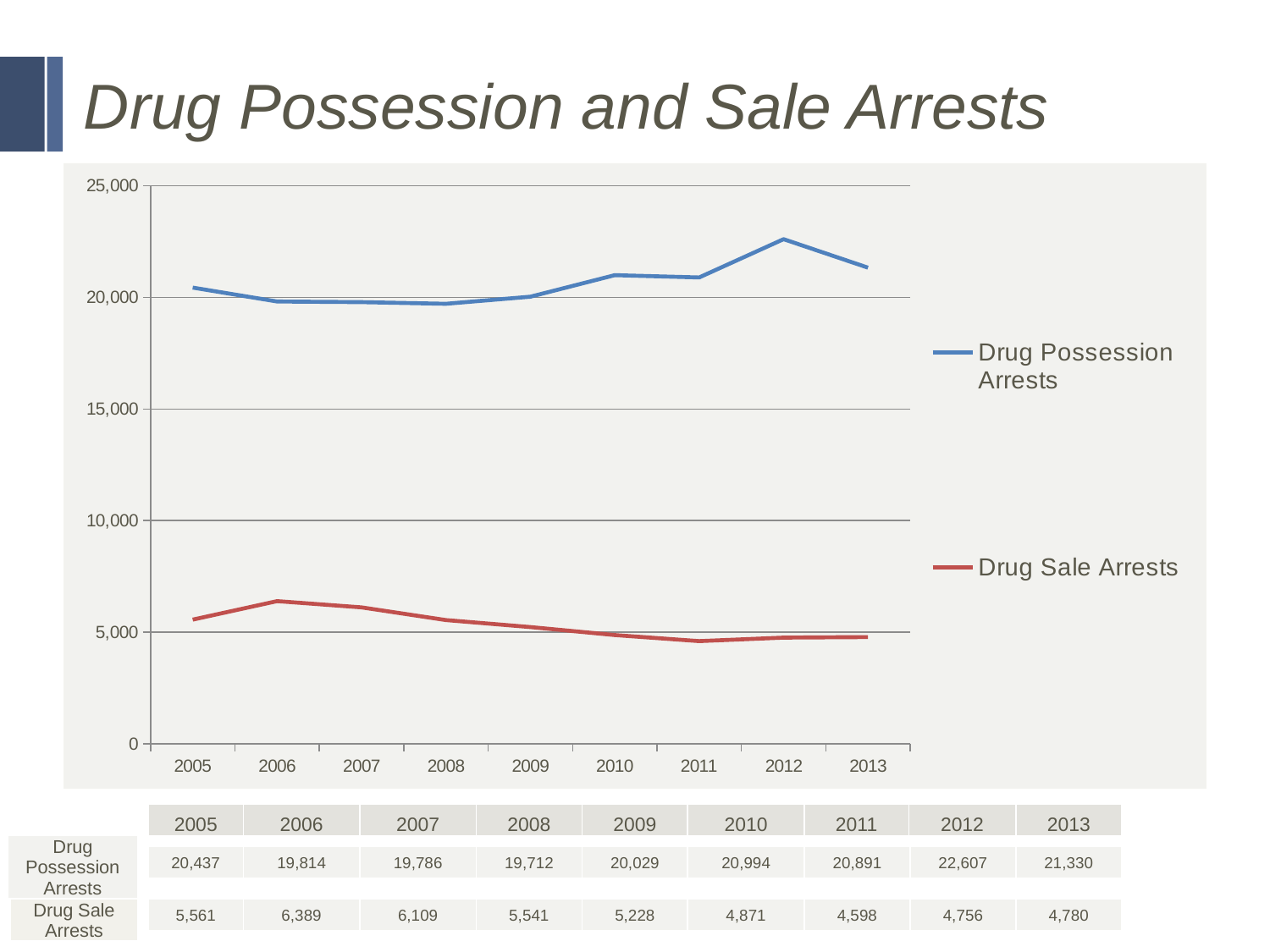

# Drug Possession and Sale Arrests

### Chart

| Category | Drug Possession Arrests | Drug Sale Arrests |
|---|---|---|
| 2005 | 20437.0 | 5561.0 |
| 2006 | 19814.0 | 6389.0 |
| 2007 | 19786.0 | 6109.0 |
| 2008 | 19712.0 | 5541.0 |
| 2009 | 20029.0 | 5228.0 |
| 2010 | 20994.0 | 4871.0 |
| 2011 | 20891.0 | 4598.0 |
| 2012 | 22607.0 | 4756.0 |
| 2013 | 21330.0 | 4780.0 |
| 2005 | 2006 | 2007 | 2008 | 2009 | 2010 | 2011 | 2012 | 2013 |
| --- | --- | --- | --- | --- | --- | --- | --- | --- |
| Drug Possession Arrests |
| --- |
| 20,437 | 19,814 | 19,786 | 19,712 | 20,029 | 20,994 | 20,891 | 22,607 | 21,330 |
| --- | --- | --- | --- | --- | --- | --- | --- | --- |
| Drug Sale Arrests |
| --- |
| 5,561 | 6,389 | 6,109 | 5,541 | 5,228 | 4,871 | 4,598 | 4,756 | 4,780 |
| --- | --- | --- | --- | --- | --- | --- | --- | --- |